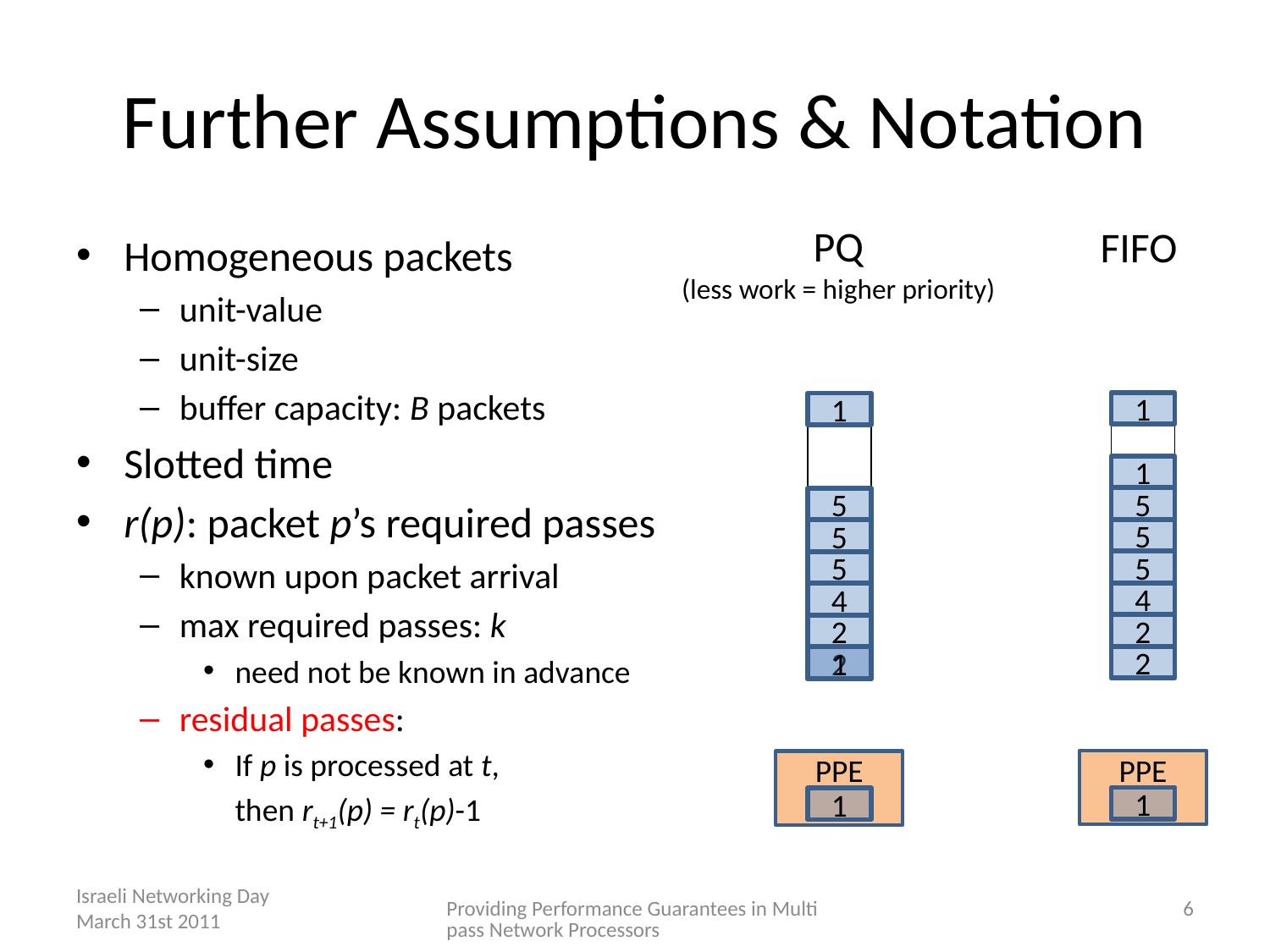

# Further Assumptions & Notation
PQ
(less work = higher priority)
FIFO
Homogeneous packets
unit-value
unit-size
buffer capacity: B packets
Slotted time
r(p): packet p’s required passes
known upon packet arrival
max required passes: k
need not be known in advance
residual passes:
If p is processed at t,
	then rt+1(p) = rt(p)-1
1
1
1
5
5
5
5
5
5
4
4
2
2
2
2
1
PPE
PPE
1
1
Israeli Networking Day               March 31st 2011
Providing Performance Guarantees in Multipass Network Processors
6